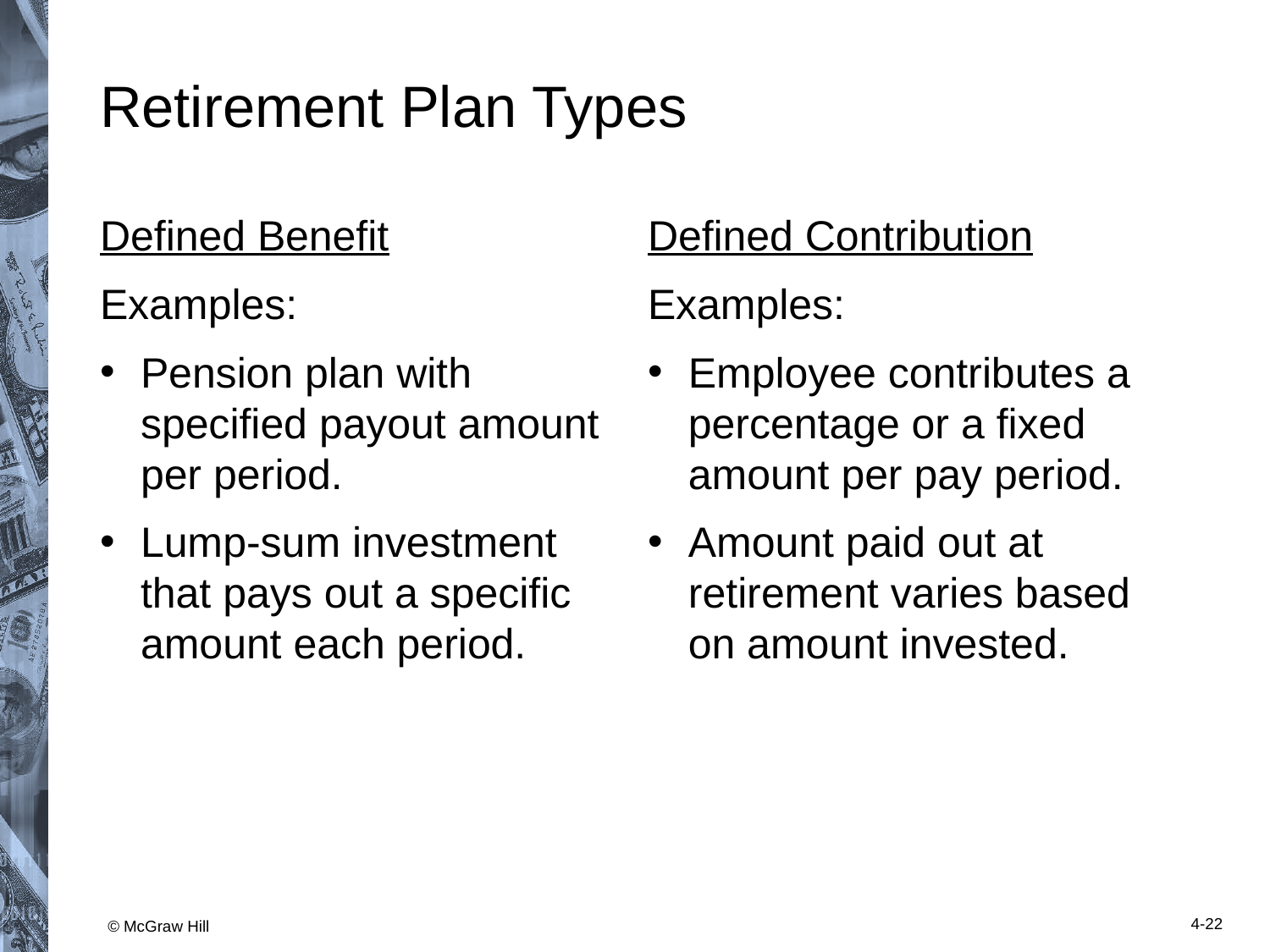

# Retirement Plan Types
Defined Contribution
Examples:
Employee contributes a percentage or a fixed amount per pay period.
Amount paid out at retirement varies based on amount invested.
Defined Benefit
Examples:
Pension plan with specified payout amount per period.
Lump-sum investment that pays out a specific amount each period.